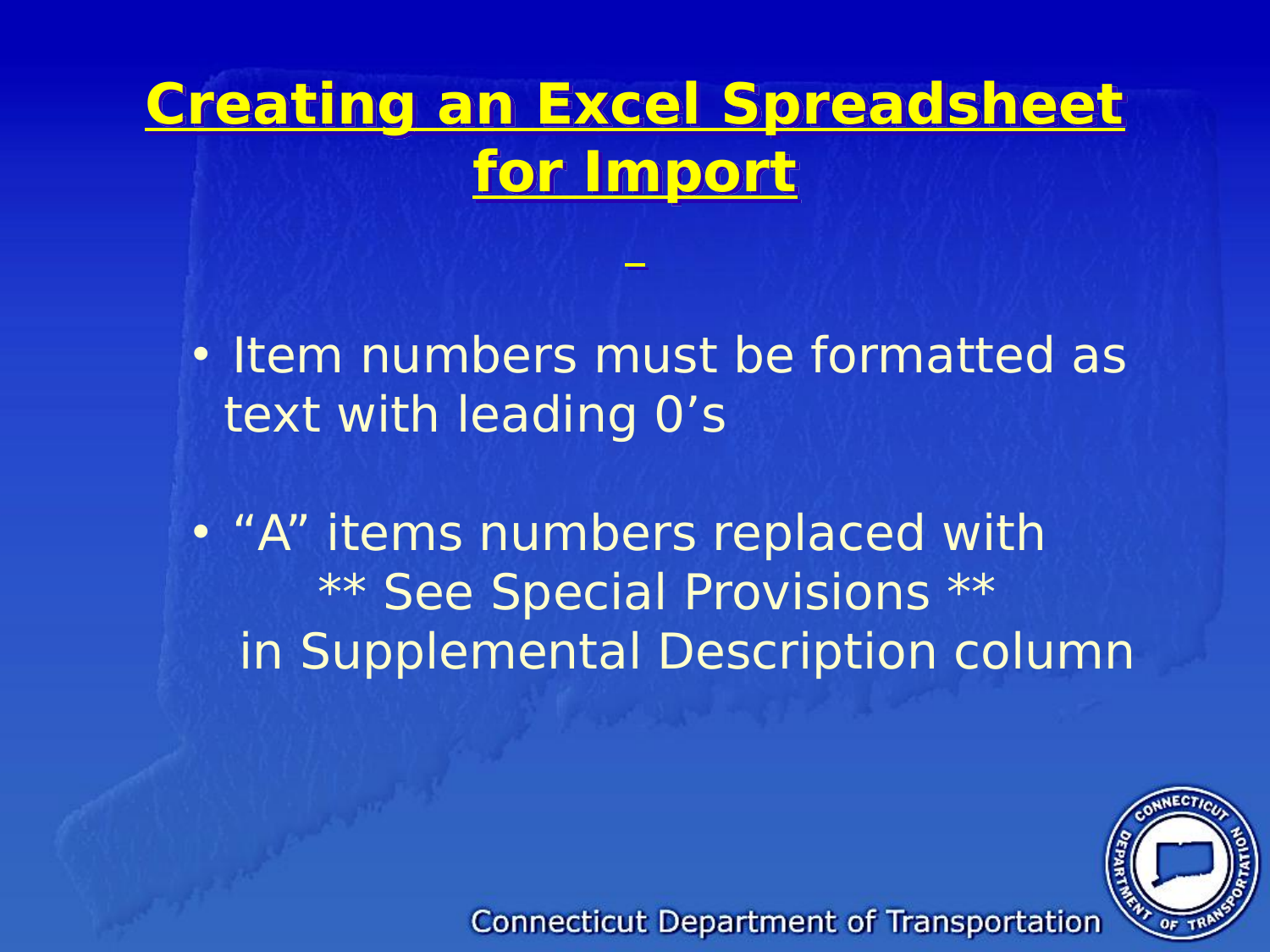

# Creating an Excel Spreadsheet for Import
Item numbers must be formatted as
  text with leading 0’s

“A” items numbers replaced with
        ** See Special Provisions **
   in Supplemental Description column